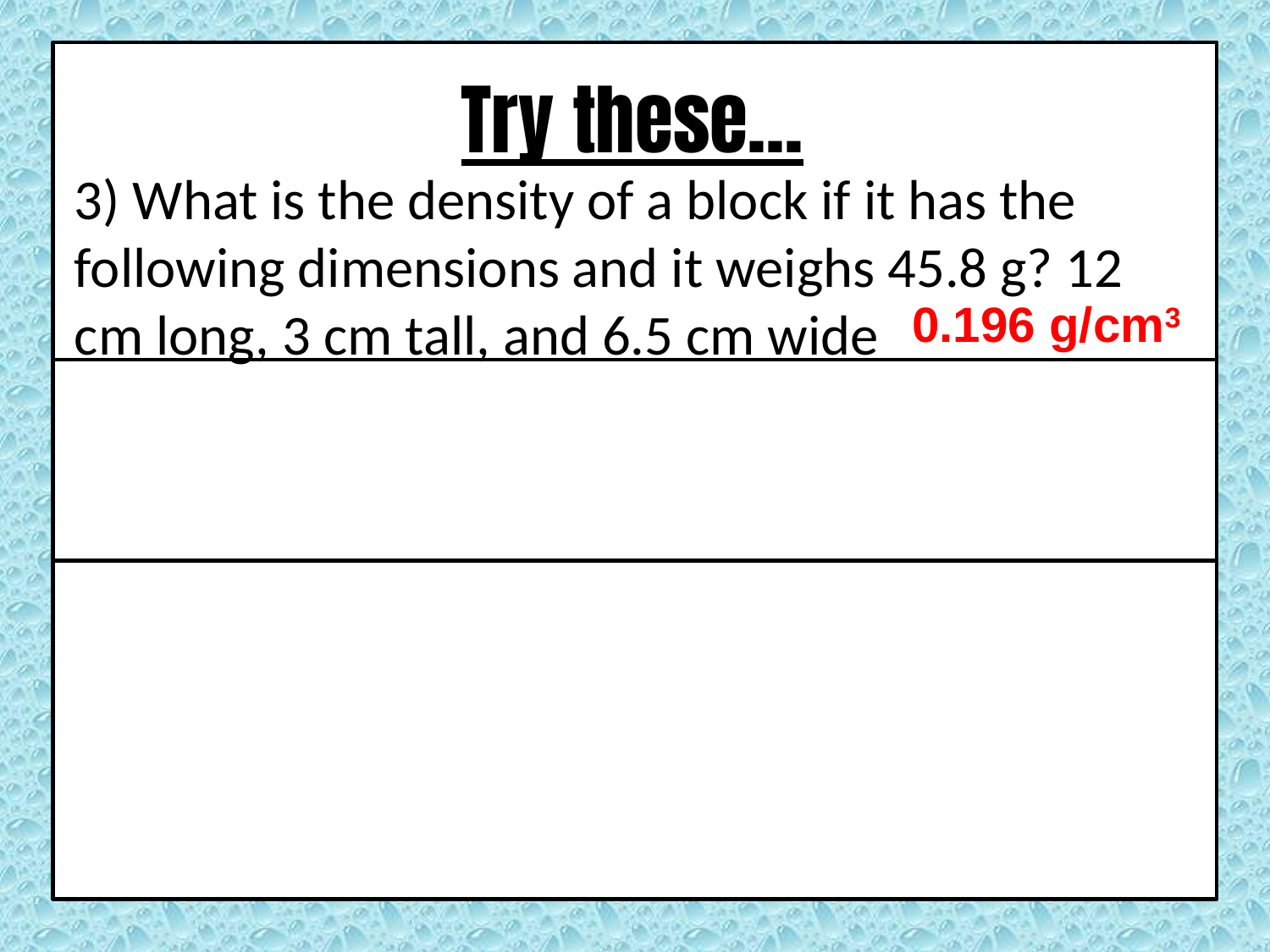

# Try these…
3) What is the density of a block if it has the following dimensions and it weighs 45.8 g? 12 cm long, 3 cm tall, and 6.5 cm wide

0.196 g/cm3